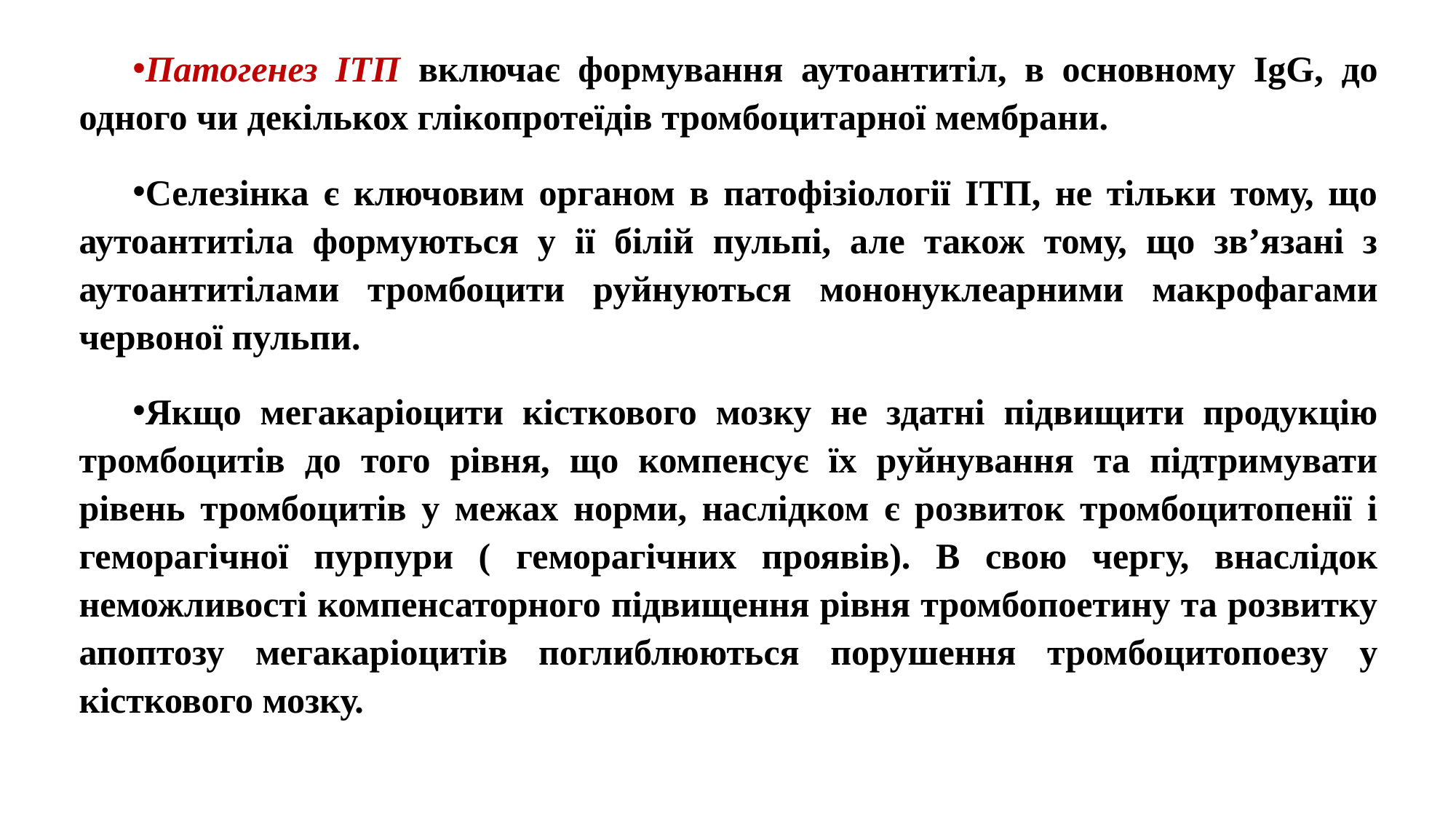

Патогенез ІТП включає формування аутоантитіл, в основному IgG, до одного чи декількох глікопротеїдів тромбоцитарної мембрани.
Селезінка є ключовим органом в патофізіології ІТП, не тільки тому, що аутоантитіла формуються у ії білій пульпі, але також тому, що зв’язані з аутоантитілами тромбоцити руйнуються мононуклеарними макрофагами червоної пульпи.
Якщо мегакаріоцити кісткового мозку не здатні підвищити продукцію тромбоцитів до того рівня, що компенсує їх руйнування та підтримувати рівень тромбоцитів у межах норми, наслідком є розвиток тромбоцитопенії і геморагічної пурпури ( геморагічних проявів). В свою чергу, внаслідок неможливості компенсаторного підвищення рівня тромбопоетину та розвитку апоптозу мегакаріоцитів поглиблюються порушення тромбоцитопоезу у кісткового мозку.